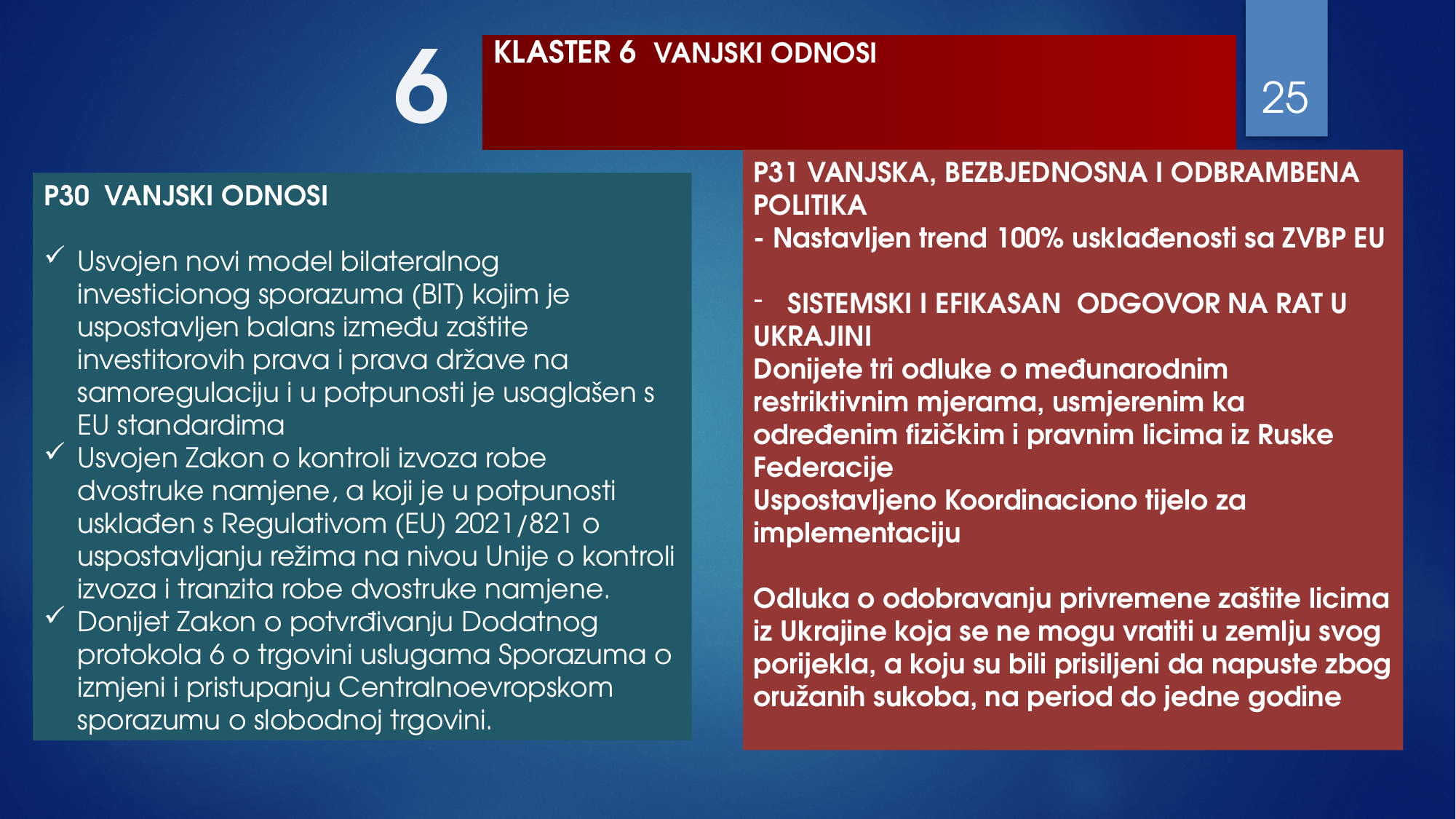

6
| KLASTER 6 VANJSKI ODNOSI |
| --- |
25
P31 VANJSKA, BEZBJEDNOSNA I ODBRAMBENA POLITIKA
- Nastavljen trend 100% usklađenosti sa ZVBP EU

SISTEMSKI I EFIKASAN  ODGOVOR NA RAT U
UKRAJINI
Donijete tri odluke o međunarodnim restriktivnim mjerama, usmjerenim ka određenim fizičkim i pravnim licima iz Ruske Federacije
Uspostavljeno Koordinaciono tijelo za implementaciju

Odluka o odobravanju privremene zaštite licima iz Ukrajine koja se ne mogu vratiti u zemlju svog porijekla, a koju su bili prisiljeni da napuste zbog oružanih sukoba, na period do jedne godine

P30  VANJSKI ODNOSI

Usvojen novi model bilateralnog investicionog sporazuma (BIT) kojim je uspostavljen balans između zaštite investitorovih prava i prava države na samoregulaciju i u potpunosti je usaglašen s EU standardima
Usvojen Zakon o kontroli izvoza robe dvostruke namjene, a koji je u potpunosti usklađen s Regulativom (EU) 2021/821 o uspostavljanju režima na nivou Unije o kontroli izvoza i tranzita robe dvostruke namjene.
Donijet Zakon o potvrđivanju Dodatnog protokola 6 o trgovini uslugama Sporazuma o izmjeni i pristupanju Centralnoevropskom sporazumu o slobodnoj trgovini.
4/18/2022